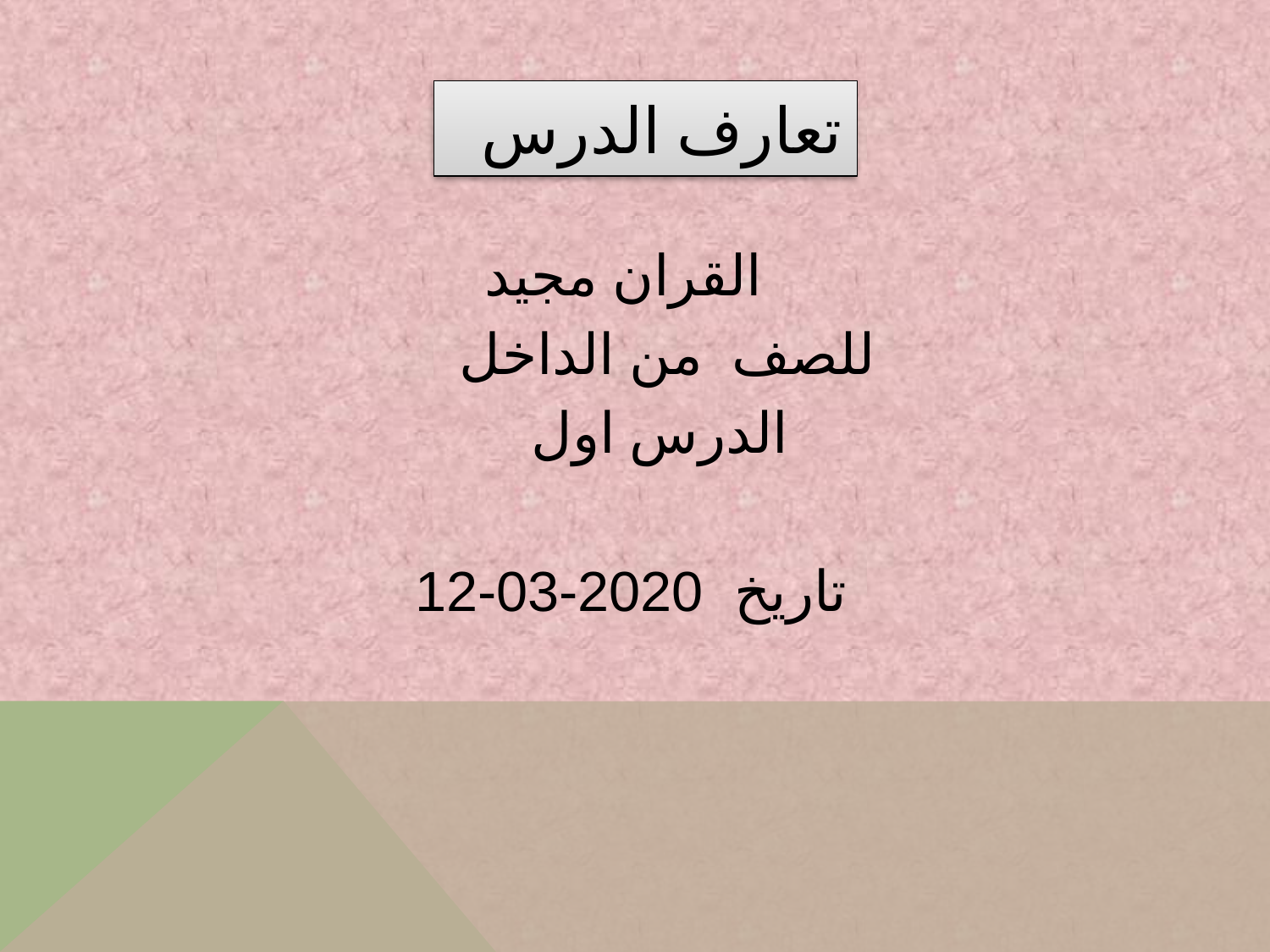

تعارف الدرس
 القران مجيد
       للصف  من الداخل
  الدرس اول

12-03-2020  تاريخ